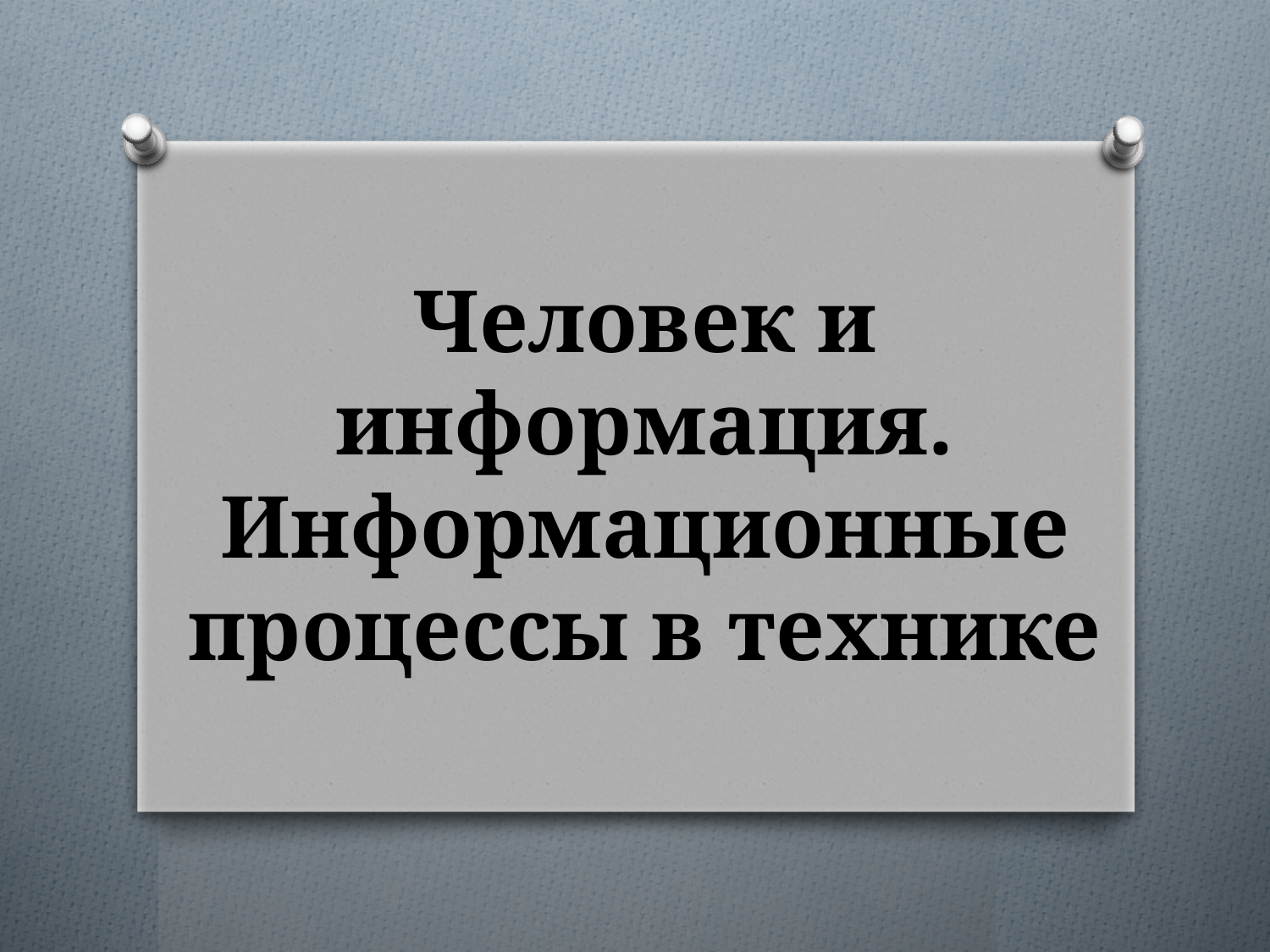

# Человек и информация. Информационные процессы в технике